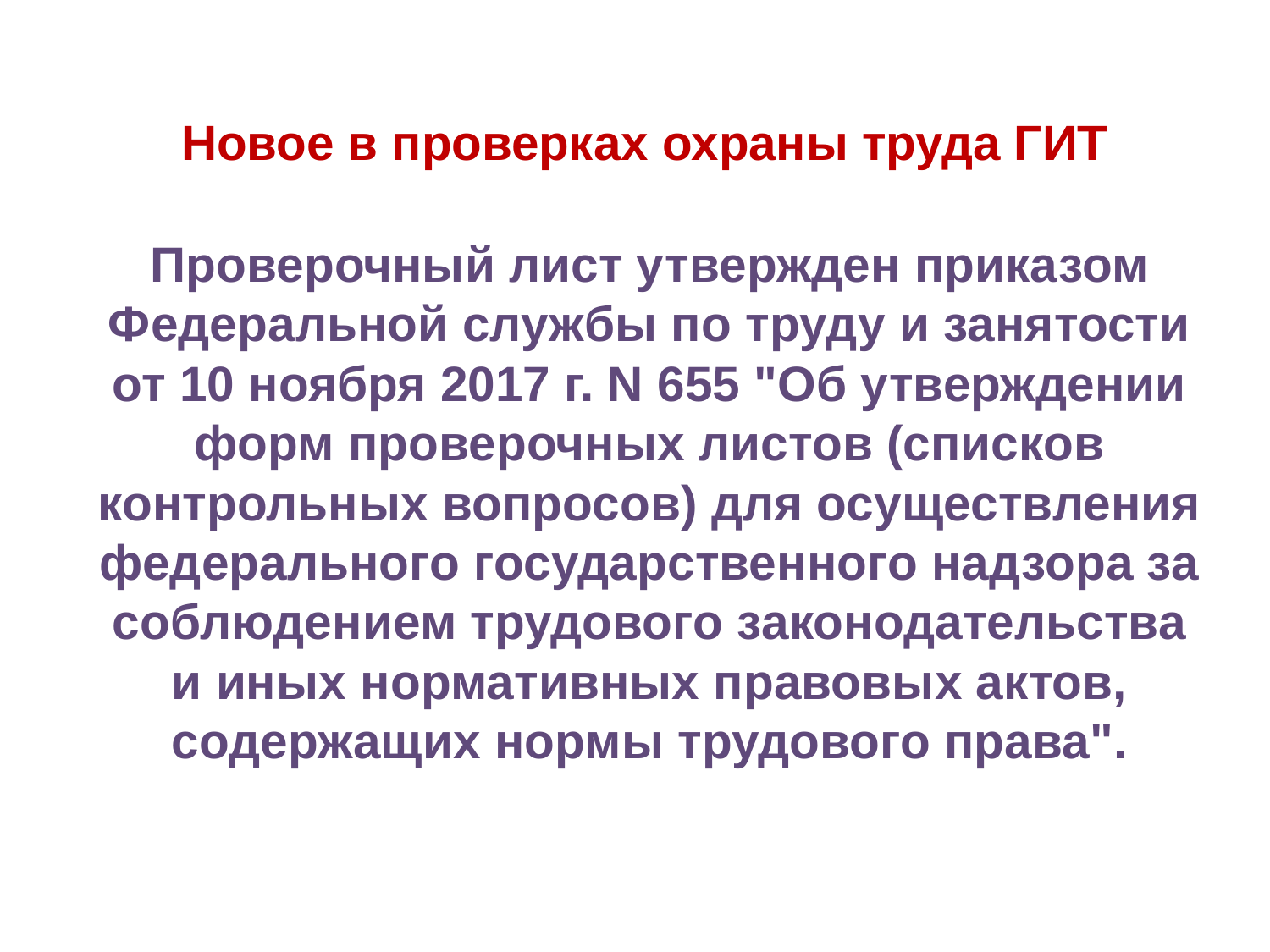

# Новое в проверках охраны труда ГИТ
Проверочный лист утвержден приказом Федеральной службы по труду и занятости от 10 ноября 2017 г. N 655 "Об утверждении форм проверочных листов (списков контрольных вопросов) для осуществления федерального государственного надзора за соблюдением трудового законодательства и иных нормативных правовых актов, содержащих нормы трудового права".